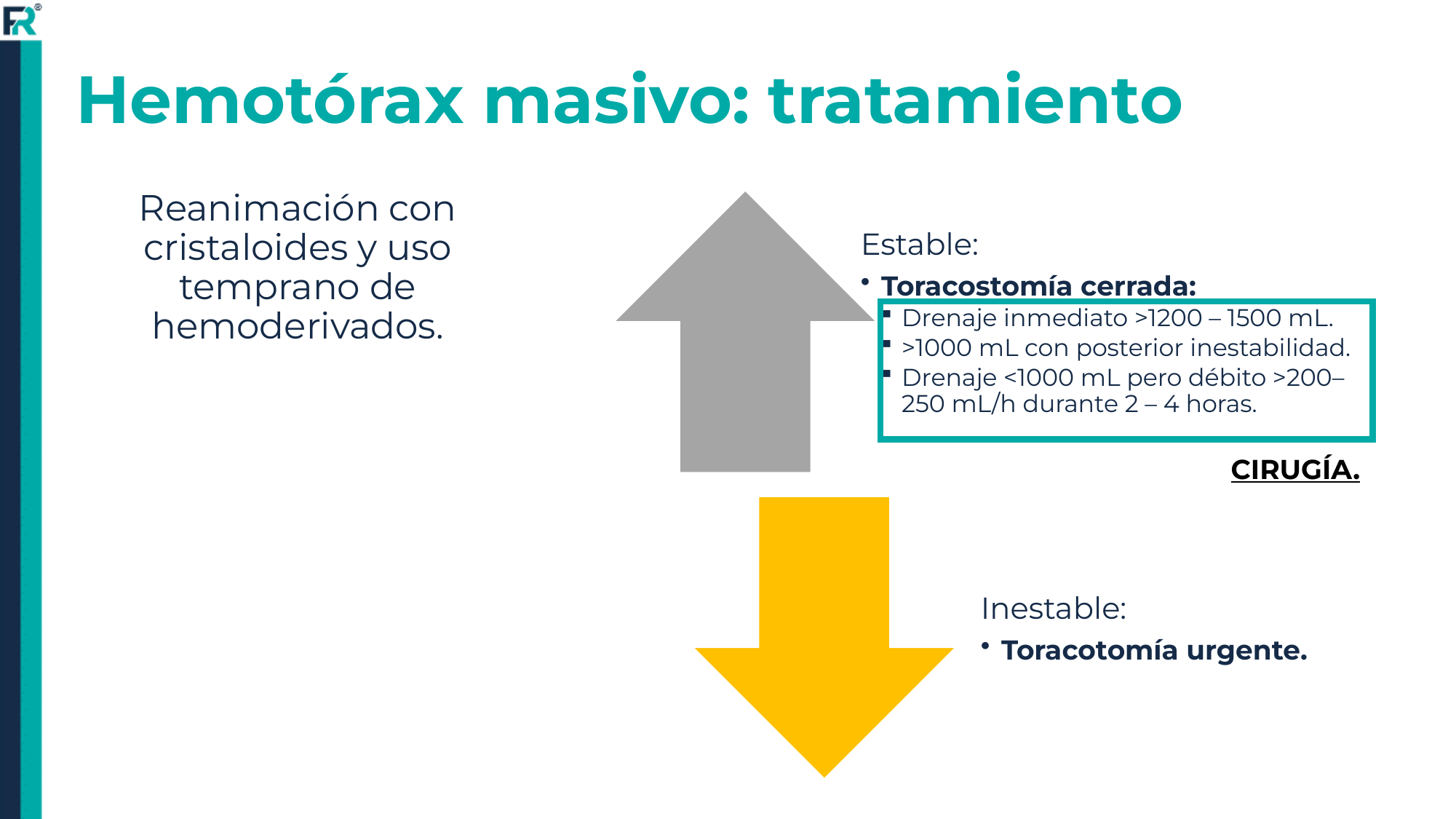

# Hemotórax masivo: tratamiento
Reanimación con cristaloides y uso temprano de hemoderivados.

Estable:
Toracostomía cerrada:
Drenaje inmediato >1200 – 1500 mL.
>1000 mL con posterior inestabilidad.
Drenaje <1000 mL pero débito >200– 250 mL/h durante 2 – 4 horas.
Inestable:
Toracotomía urgente.

CIRUGÍA.